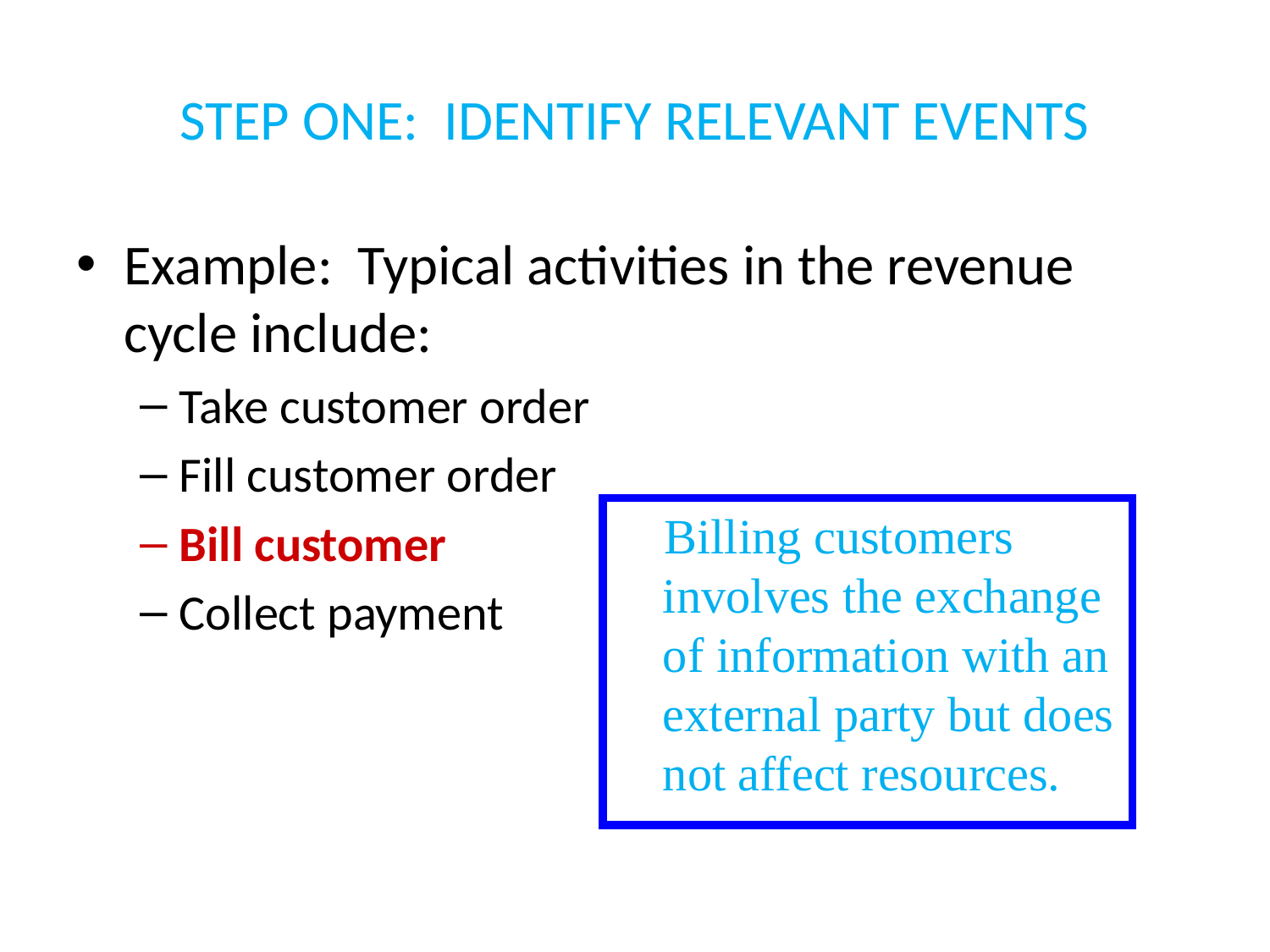

# STEP ONE:  IDENTIFY RELEVANT EVENTS
Example:  Typical activities in the revenue cycle include:
Take customer order
Fill customer order
Bill customer
Collect payment
    Billing customers involves the exchange of information with an external party but does not affect resources.